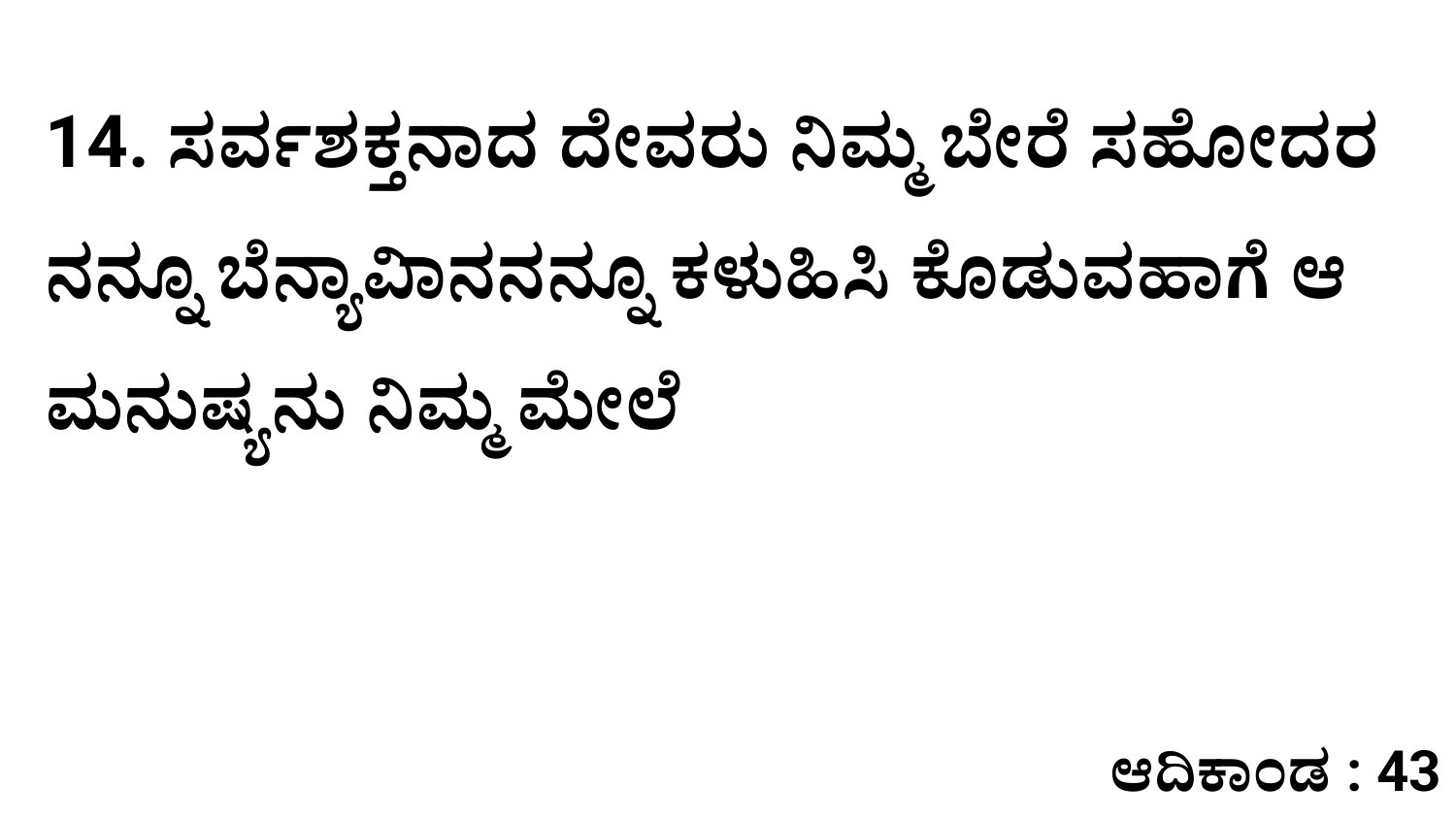

14. ಸರ್ವಶಕ್ತನಾದ ದೇವರು ನಿಮ್ಮ ಬೇರೆ ಸಹೋದರ ನನ್ನೂ ಬೆನ್ಯಾವಿಾನನನ್ನೂ ಕಳುಹಿಸಿ ಕೊಡುವಹಾಗೆ ಆ ಮನುಷ್ಯನು ನಿಮ್ಮ ಮೇಲೆ
ಆದಿಕಾಂಡ : 43